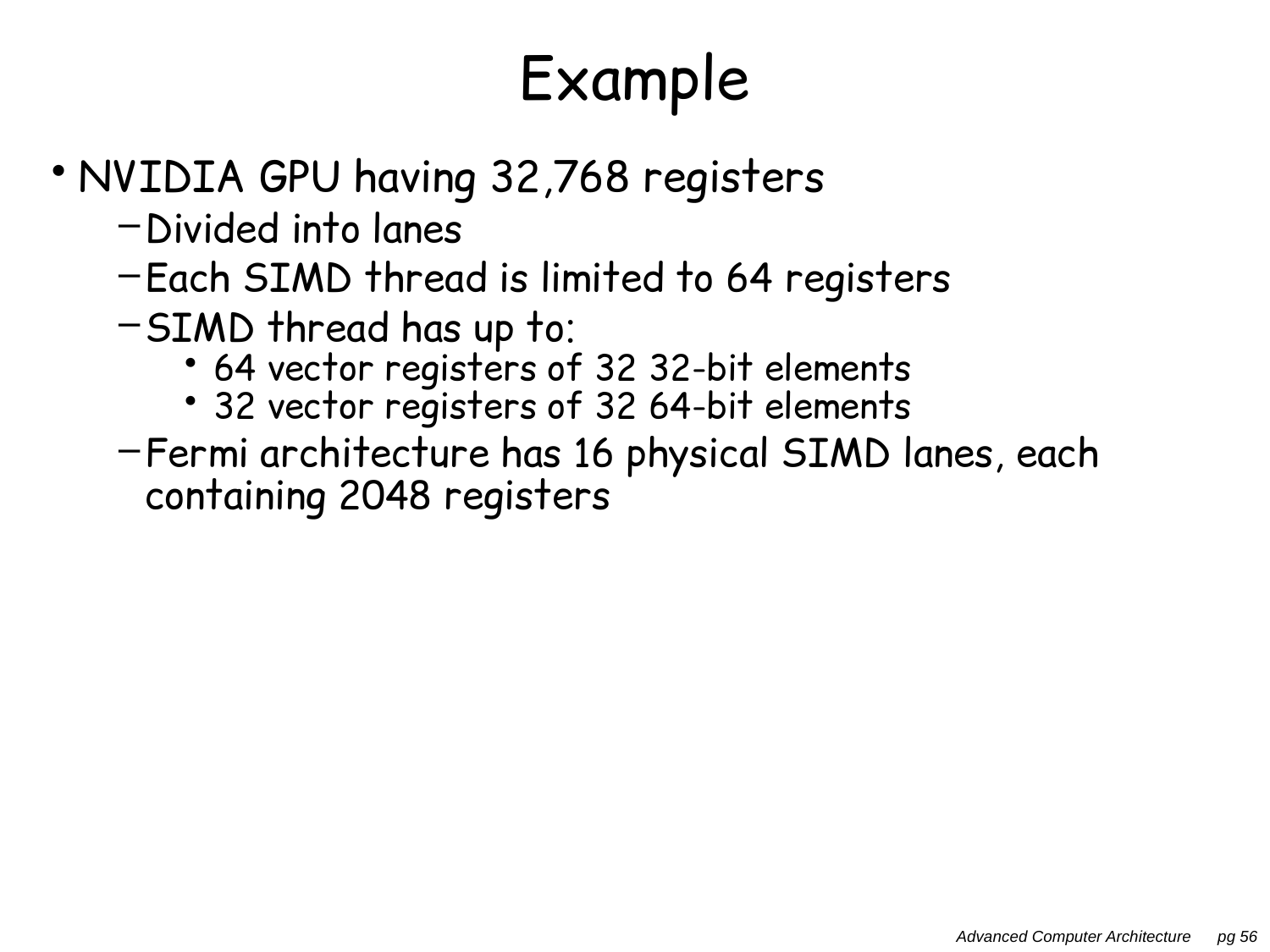

# Example
NVIDIA GPU having 32,768 registers
Divided into lanes
Each SIMD thread is limited to 64 registers
SIMD thread has up to:
64 vector registers of 32 32-bit elements
32 vector registers of 32 64-bit elements
Fermi architecture has 16 physical SIMD lanes, each containing 2048 registers